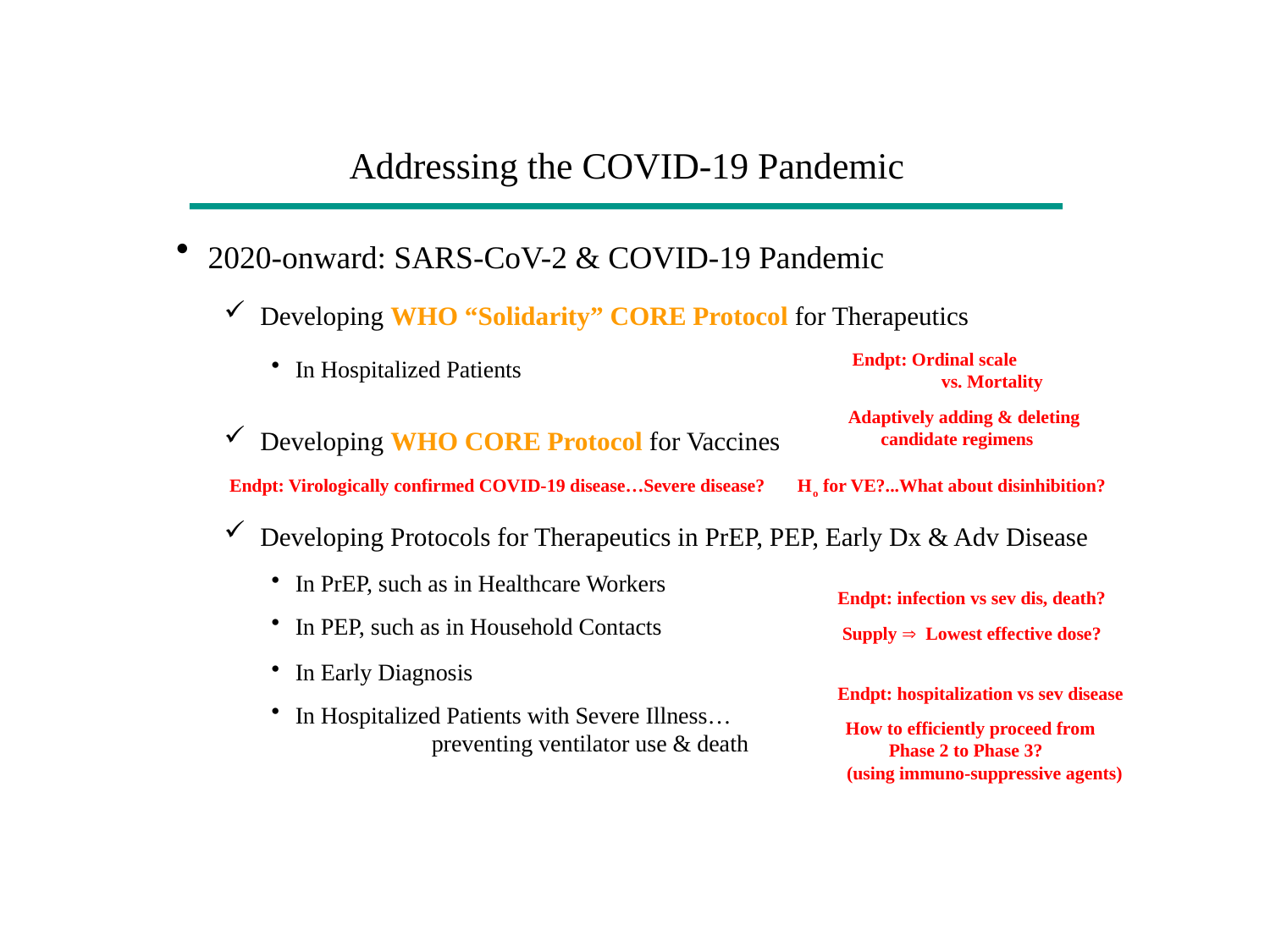

Addressing the COVID-19 Pandemic

  2020-onward: SARS-CoV-2 & COVID-19 Pandemic

 Developing WHO “Solidarity” CORE Protocol for Therapeutics

In Hospitalized Patients

 Developing WHO CORE Protocol for Vaccines

 Developing Protocols for Therapeutics in PrEP, PEP, Early Dx & Adv Disease

In PrEP, such as in Healthcare Workers

In PEP, such as in Household Contacts

In Early Diagnosis

In Hospitalized Patients with Severe Illness…
                           preventing ventilator use & death

 Endpt: Ordinal scale
                    vs. Mortality

Adaptively adding & deleting
       candidate regimens
Endpt: Virologically confirmed COVID-19 disease…Severe disease?       Ho for VE?...What about disinhibition?
Endpt: infection vs sev dis, death?

 Supply ⇒  Lowest effective dose?

Endpt: hospitalization vs sev disease

  How to efficiently proceed from
           Phase 2 to Phase 3?
  (using immuno-suppressive agents)